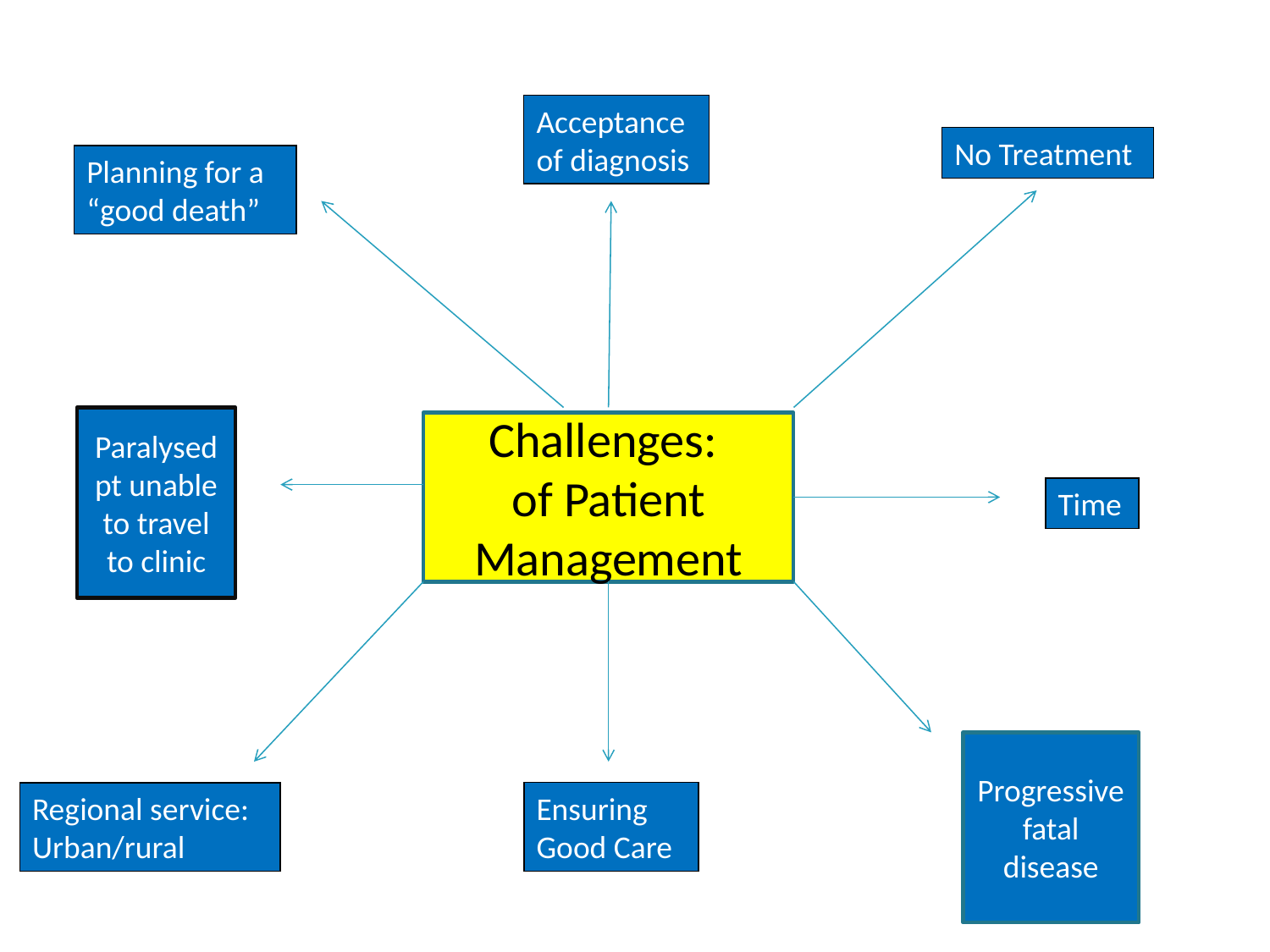

Acceptance
of diagnosis
No Treatment
Planning for a
“good death”
Acceptance
of diagnosis
Paralysed pt unable to travel to clinic
Challenges:
of Patient Management
Time
Progressive  fatal  disease
Ensuring
Good Care
Regional service:
Urban/rural